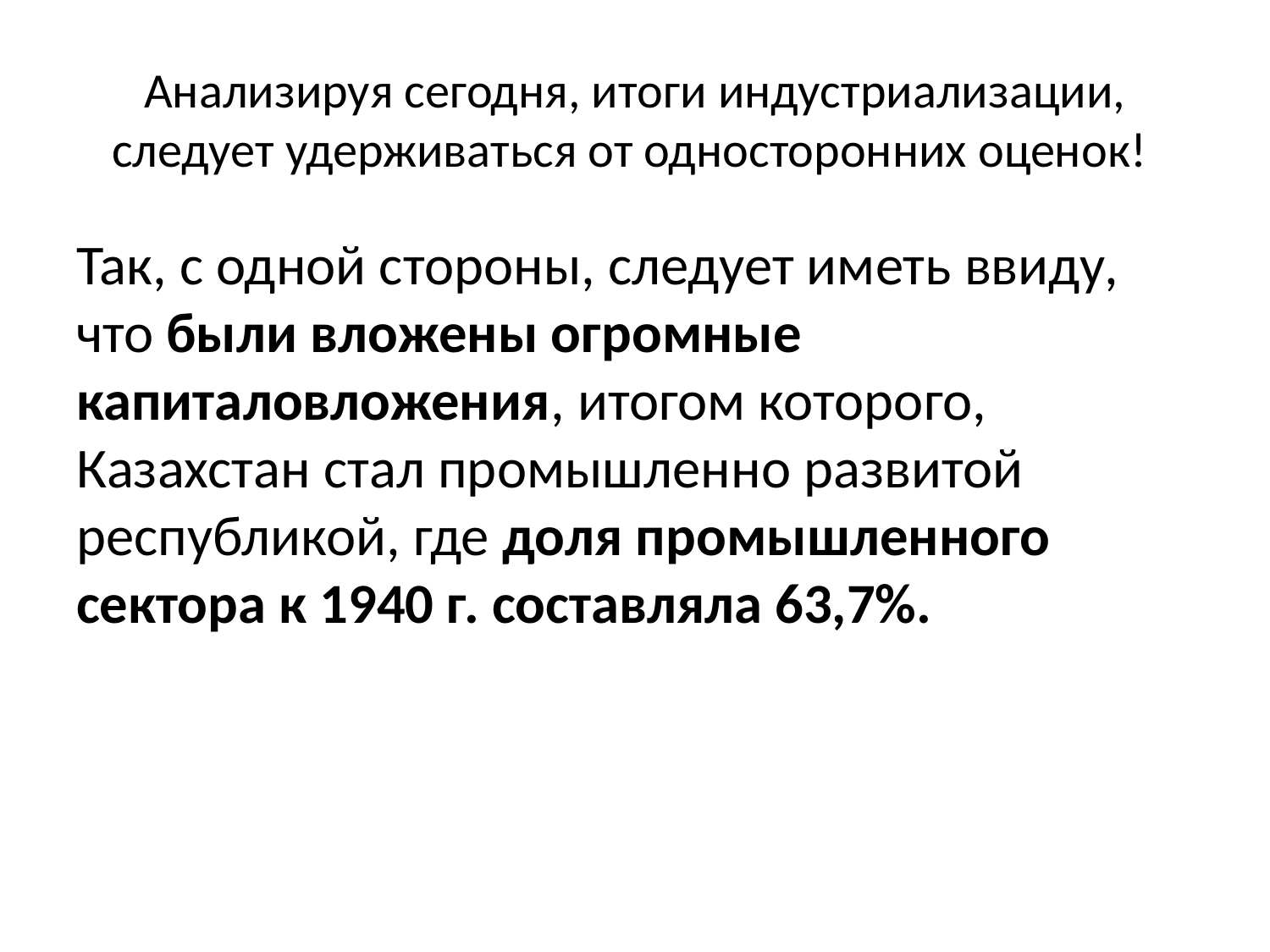

# Анализируя сегодня, итоги индустриализации, следует удерживаться от односторонних оценок!
Так, с одной стороны, следует иметь ввиду, что были вложены огромные капиталовложения, итогом которого, Казахстан стал промышленно развитой республикой, где доля промышленного сектора к 1940 г. составляла 63,7%.